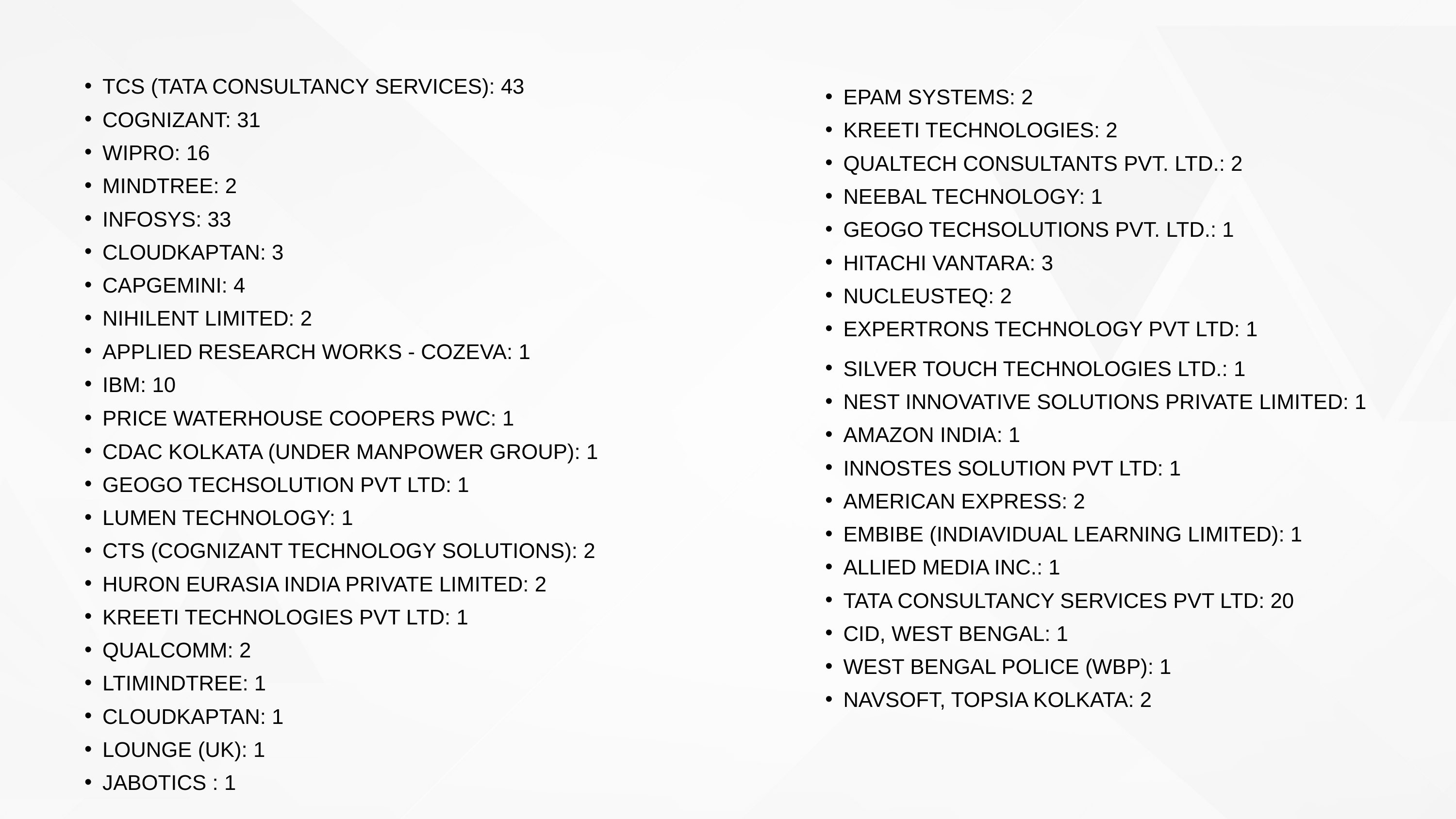

TCS (TATA CONSULTANCY SERVICES): 43
COGNIZANT: 31
WIPRO: 16
MINDTREE: 2
INFOSYS: 33
CLOUDKAPTAN: 3
CAPGEMINI: 4
NIHILENT LIMITED: 2
APPLIED RESEARCH WORKS - COZEVA: 1
IBM: 10

EPAM SYSTEMS: 2
KREETI TECHNOLOGIES: 2
QUALTECH CONSULTANTS PVT. LTD.: 2
NEEBAL TECHNOLOGY: 1
GEOGO TECHSOLUTIONS PVT. LTD.: 1
HITACHI VANTARA: 3
NUCLEUSTEQ: 2
EXPERTRONS TECHNOLOGY PVT LTD: 1
SILVER TOUCH TECHNOLOGIES LTD.: 1
NEST INNOVATIVE SOLUTIONS PRIVATE LIMITED: 1
AMAZON INDIA: 1
INNOSTES SOLUTION PVT LTD: 1
AMERICAN EXPRESS: 2
EMBIBE (INDIAVIDUAL LEARNING LIMITED): 1
ALLIED MEDIA INC.: 1
TATA CONSULTANCY SERVICES PVT LTD: 20
CID, WEST BENGAL: 1
WEST BENGAL POLICE (WBP): 1
NAVSOFT, TOPSIA KOLKATA: 2

PRICE WATERHOUSE COOPERS PWC: 1
CDAC KOLKATA (UNDER MANPOWER GROUP): 1
GEOGO TECHSOLUTION PVT LTD: 1
LUMEN TECHNOLOGY: 1
CTS (COGNIZANT TECHNOLOGY SOLUTIONS): 2
HURON EURASIA INDIA PRIVATE LIMITED: 2
KREETI TECHNOLOGIES PVT LTD: 1
QUALCOMM: 2
LTIMINDTREE: 1
CLOUDKAPTAN: 1
LOUNGE (UK): 1
JABOTICS : 1